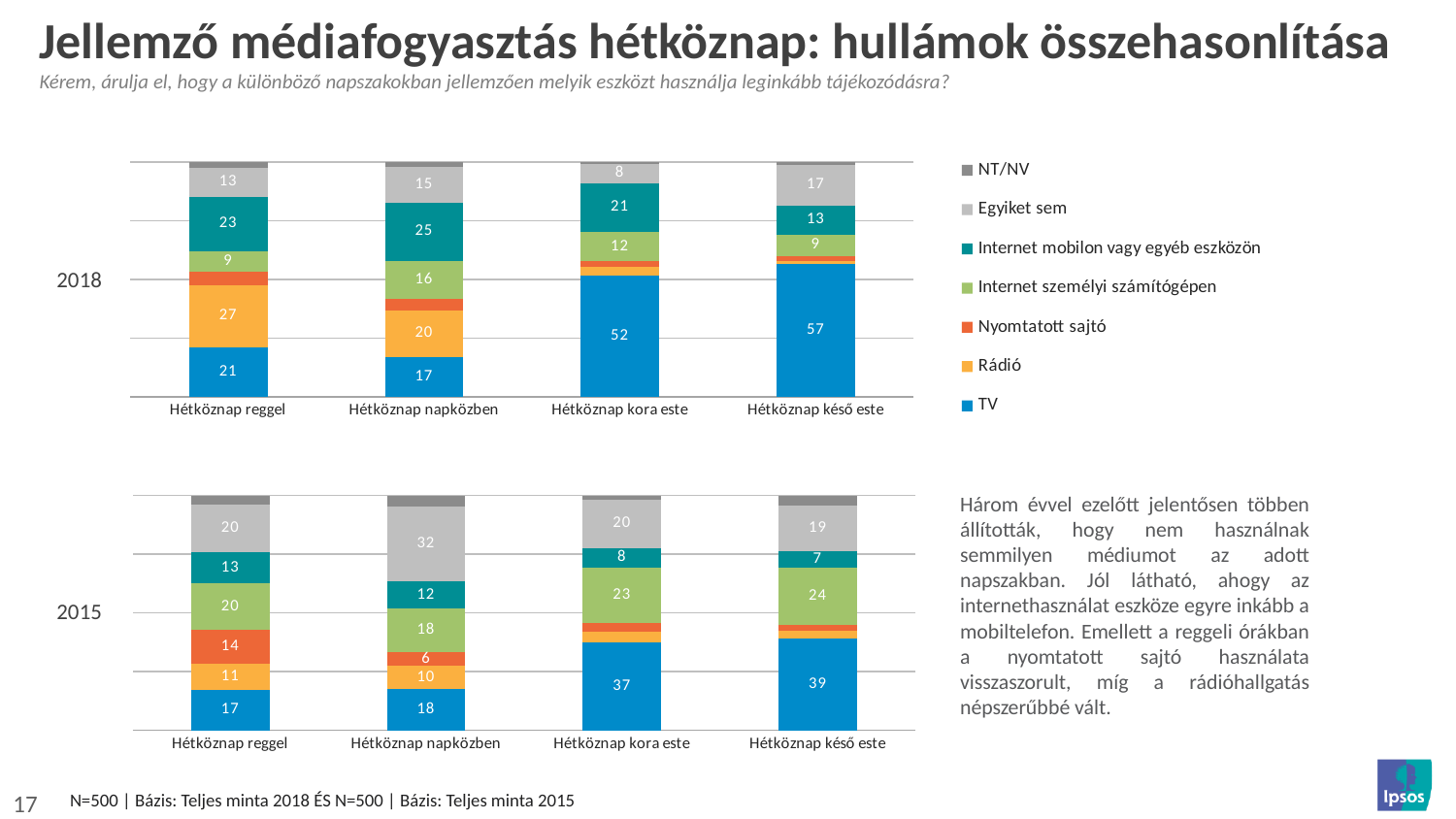

# Jellemző médiafogyasztás hétköznap: hullámok összehasonlítása
Kérem, árulja el, hogy a különböző napszakokban jellemzően melyik eszközt használja leginkább tájékozódásra?

### Chart

| Category | TV | Rádió | Nyomtatott sajtó | Internet személyi számítógépen | Internet mobilon vagy egyéb eszközön | Egyiket sem | NT/NV |
|---|---|---|---|---|---|---|---|
| Hétköznap reggel | 20.967741935483872 | 26.814516129032256 | 5.443548387096774 | 8.669354838709678 | 23.387096774193548 | 12.5 | 2.217741935483871 |
| Hétköznap napközben | 17.137096774193548 | 19.556451612903224 | 5.040322580645161 | 16.33064516129032 | 24.798387096774192 | 15.120967741935484 | 2.0161290322580645 |
| Hétköznap kora este | 51.61290322580645 | 3.6290322580645165 | 2.620967741935484 | 12.298387096774194 | 20.967741935483872 | 8.266129032258064 | 0.6048387096774194 |
| Hétköznap késő este | 56.85483870967742 | 1.2096774193548387 | 2.0161290322580645 | 8.870967741935484 | 12.701612903225806 | 17.137096774193548 | 1.2096774193548387 |
2018

### Chart

| Category | TV | Rádió | Nyomtatott sajtó | Internet személyi számítógépen | Internet mobilon vagy egyéb eszközön | Egyiket sem | NT/NV |
|---|---|---|---|---|---|---|---|
| Hétköznap reggel | 17.0 | 11.0 | 14.399999999999999 | 19.8 | 13.200000000000001 | 20.200000000000003 | 3.8 |
| Hétköznap napközben | 17.599999999999998 | 9.6 | 6.0 | 18.4 | 11.600000000000001 | 31.8 | 4.6 |
| Hétköznap kora este | 37.2 | 4.6 | 3.8 | 23.400000000000002 | 8.200000000000001 | 20.200000000000003 | 2.0 |
| Hétköznap késő este | 38.800000000000004 | 3.4000000000000004 | 2.4 | 24.2 | 7.199999999999999 | 19.2 | 4.2 |
Három évvel ezelőtt jelentősen többen állították, hogy nem használnak semmilyen médiumot az adott napszakban. Jól látható, ahogy az internethasználat eszköze egyre inkább a mobiltelefon. Emellett a reggeli órákban a nyomtatott sajtó használata visszaszorult, míg a rádióhallgatás népszerűbbé vált.

2015
N=500 | Bázis: Teljes minta 2018 ÉS N=500 | Bázis: Teljes minta 2015